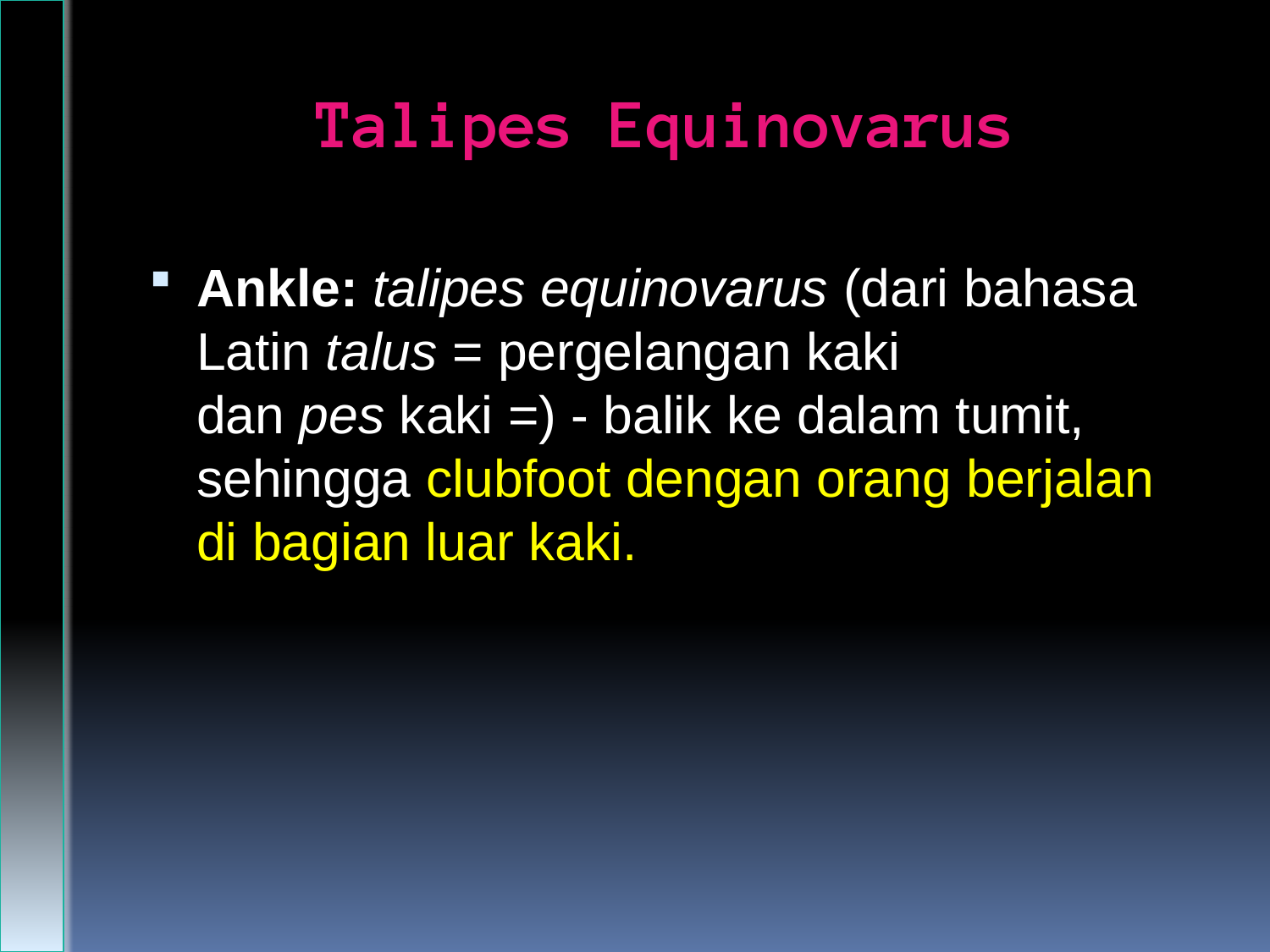

# Talipes Equinovarus
Ankle: talipes equinovarus (dari bahasa Latin talus = pergelangan kaki dan pes kaki =) - balik ke dalam tumit, sehingga clubfoot dengan orang berjalan di bagian luar kaki.